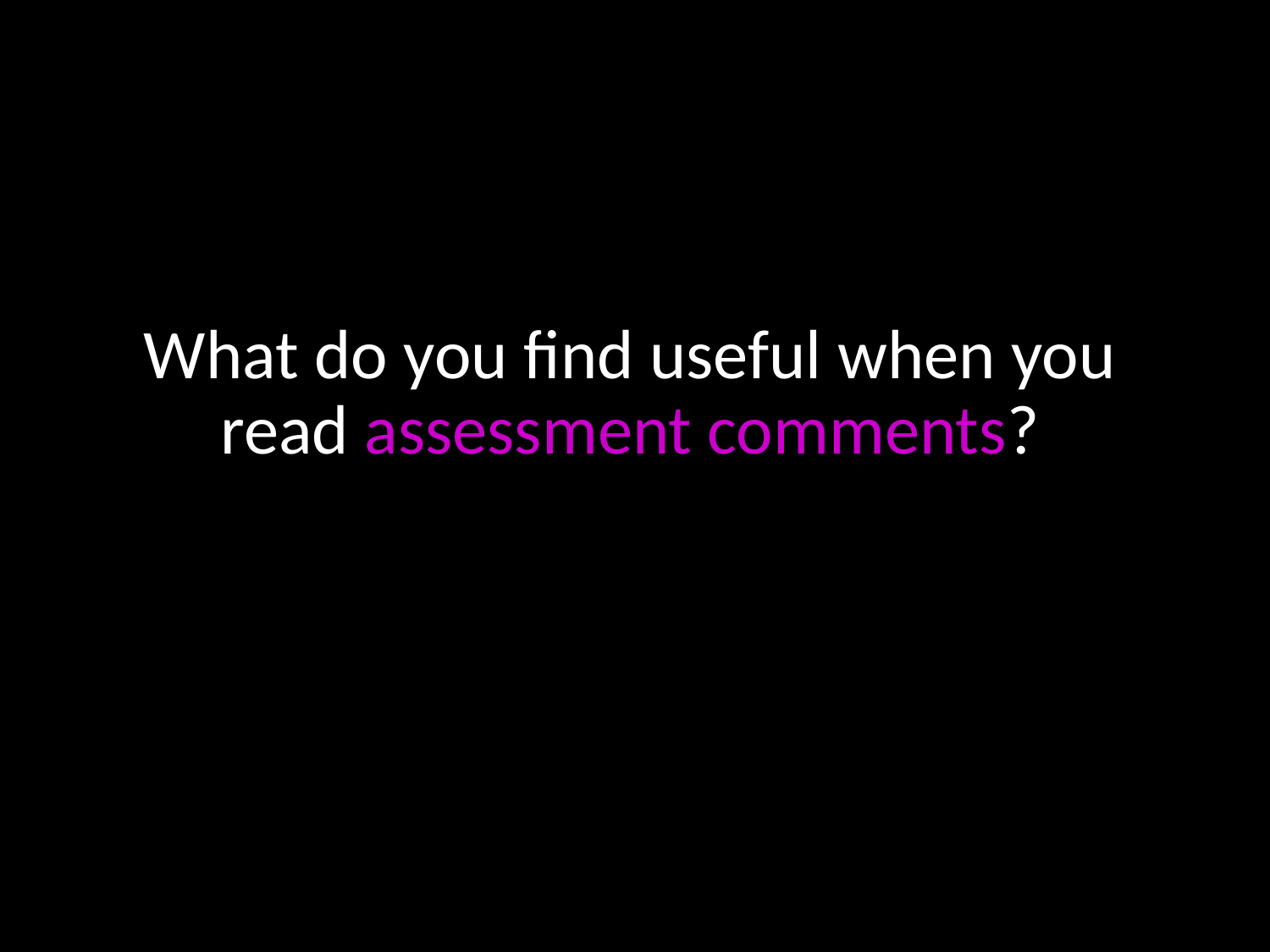

# What do you find useful when you read assessment comments?